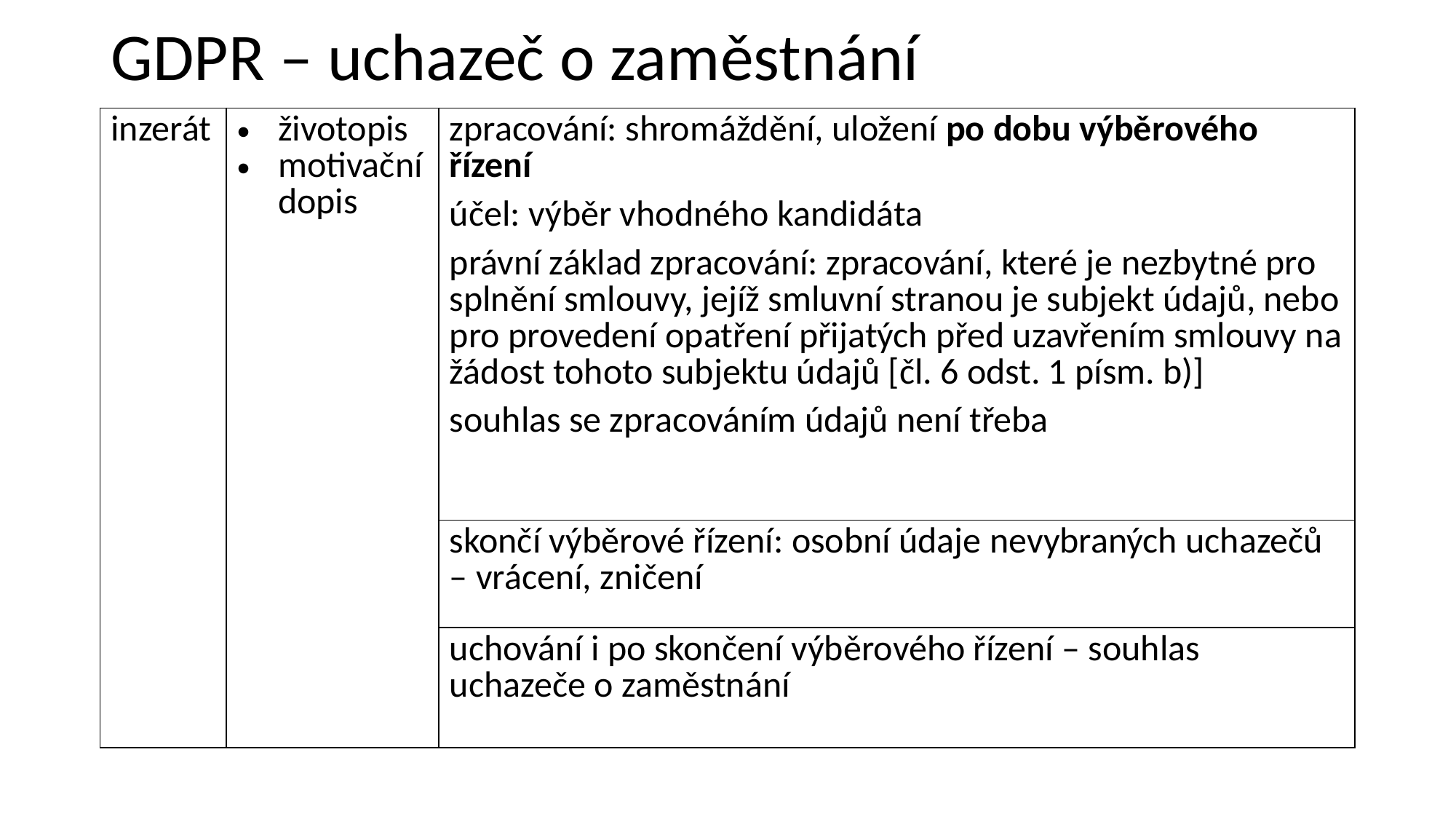

# GDPR – uchazeč o zaměstnání
| inzerát | životopis motivační dopis | zpracování: shromáždění, uložení po dobu výběrového řízení účel: výběr vhodného kandidáta právní základ zpracování: zpracování, které je nezbytné pro splnění smlouvy, jejíž smluvní stranou je subjekt údajů, nebo pro provedení opatření přijatých před uzavřením smlouvy na žádost tohoto subjektu údajů [čl. 6 odst. 1 písm. b)] souhlas se zpracováním údajů není třeba |
| --- | --- | --- |
|  |  | skončí výběrové řízení: osobní údaje nevybraných uchazečů – vrácení, zničení |
|  |  | uchování i po skončení výběrového řízení – souhlas uchazeče o zaměstnání |